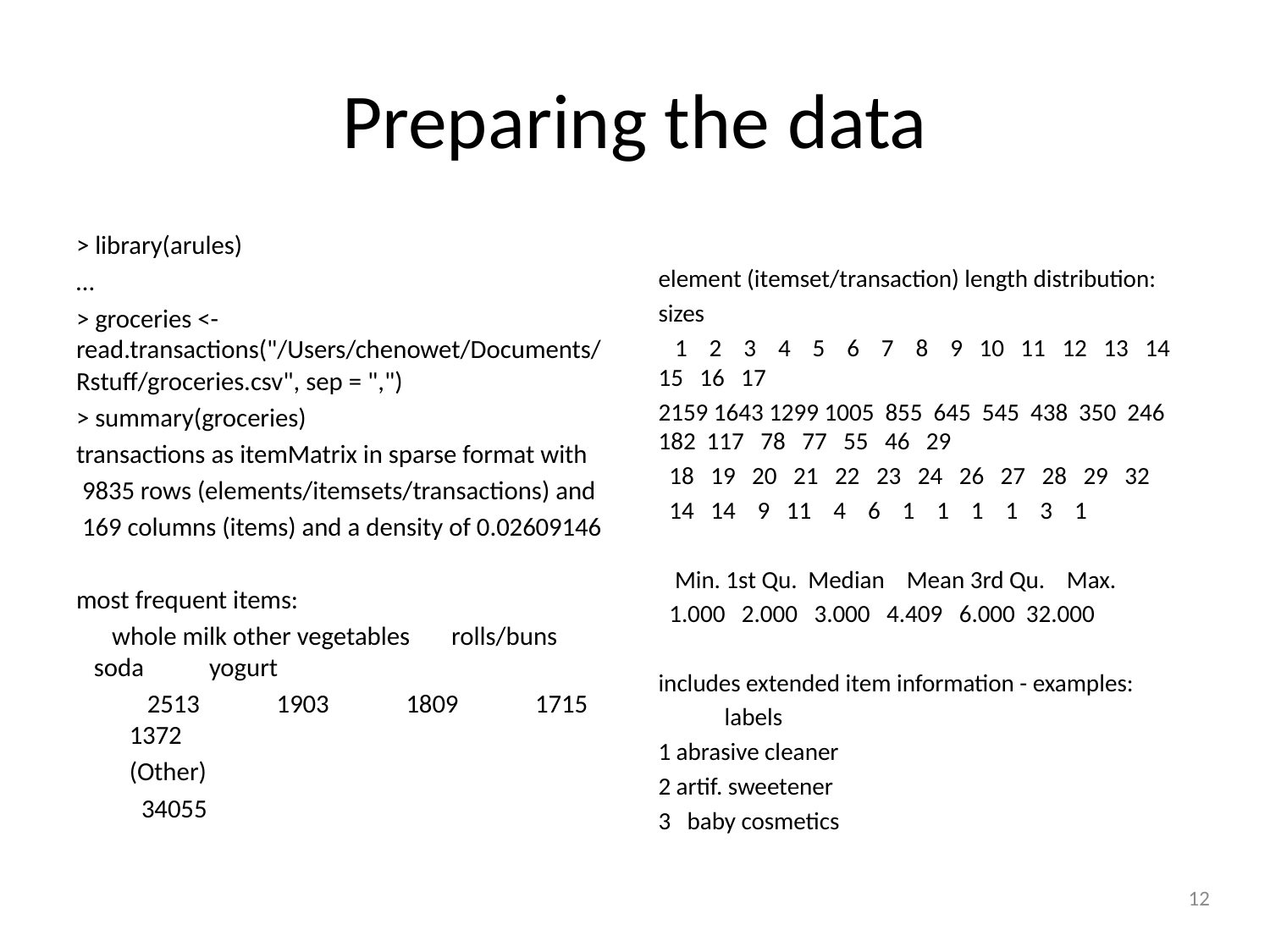

# Preparing the data
> library(arules)
…
> groceries <- read.transactions("/Users/chenowet/Documents/Rstuff/groceries.csv", sep = ",")
> summary(groceries)
transactions as itemMatrix in sparse format with
 9835 rows (elements/itemsets/transactions) and
 169 columns (items) and a density of 0.02609146

most frequent items:
      whole milk other vegetables       rolls/buns             soda           yogurt
            2513             1903             1809             1715             1372
         (Other)
           34055

element (itemset/transaction) length distribution:
sizes
   1    2    3    4    5    6    7    8    9   10   11   12   13   14   15   16   17
2159 1643 1299 1005  855  645  545  438  350  246  182  117   78   77   55   46   29
  18   19   20   21   22   23   24   26   27   28   29   32
  14   14    9   11    4    6    1    1    1    1    3    1

   Min. 1st Qu.  Median    Mean 3rd Qu.    Max.
  1.000   2.000   3.000   4.409   6.000  32.000

includes extended item information - examples:
            labels
1 abrasive cleaner
2 artif. sweetener
3   baby cosmetics